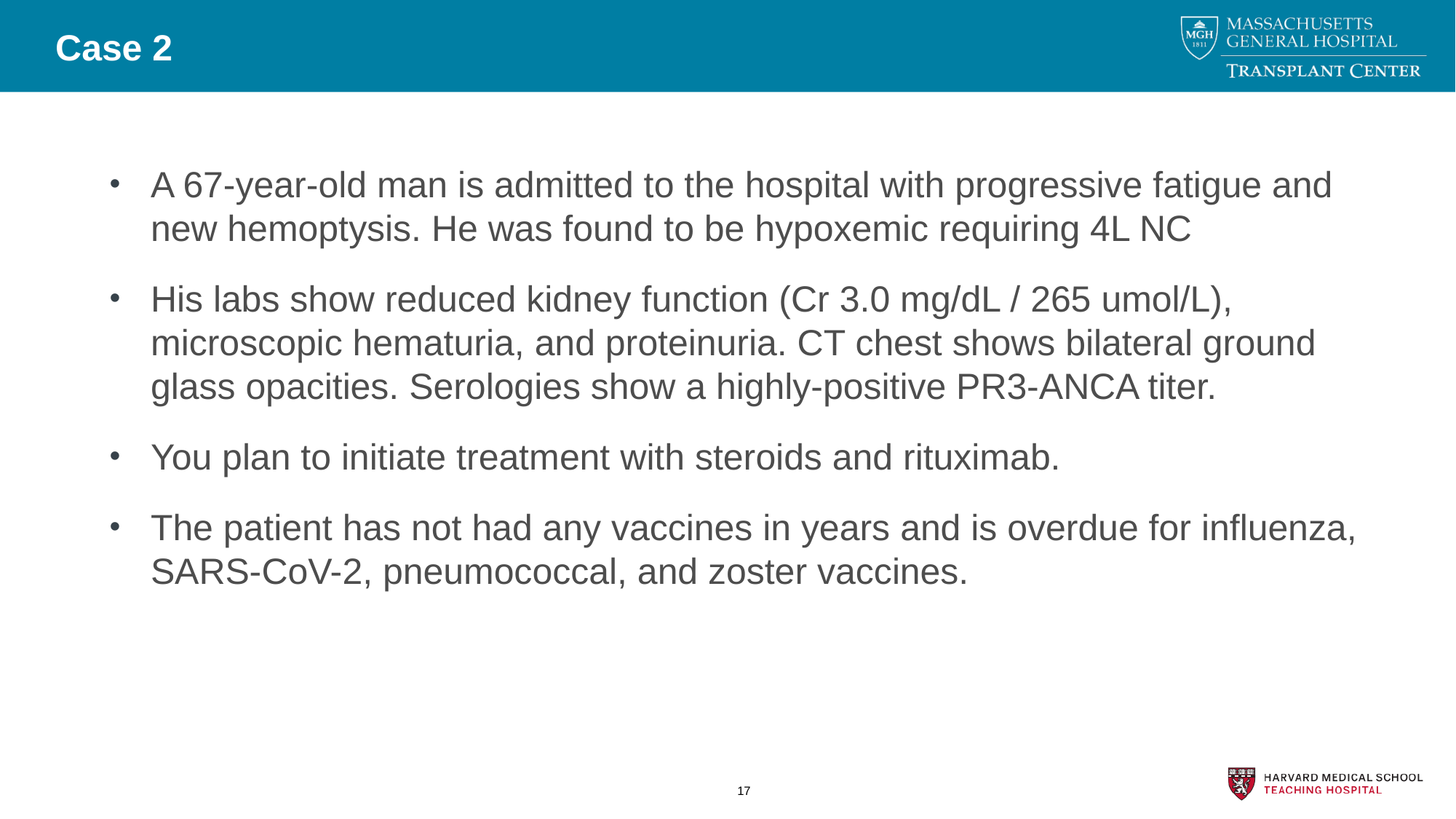

# Case 2
A 67-year-old man is admitted to the hospital with progressive fatigue and new hemoptysis. He was found to be hypoxemic requiring 4L NC
His labs show reduced kidney function (Cr 3.0 mg/dL / 265 umol/L), microscopic hematuria, and proteinuria. CT chest shows bilateral ground glass opacities. Serologies show a highly-positive PR3-ANCA titer.
You plan to initiate treatment with steroids and rituximab.
The patient has not had any vaccines in years and is overdue for influenza, SARS-CoV-2, pneumococcal, and zoster vaccines.